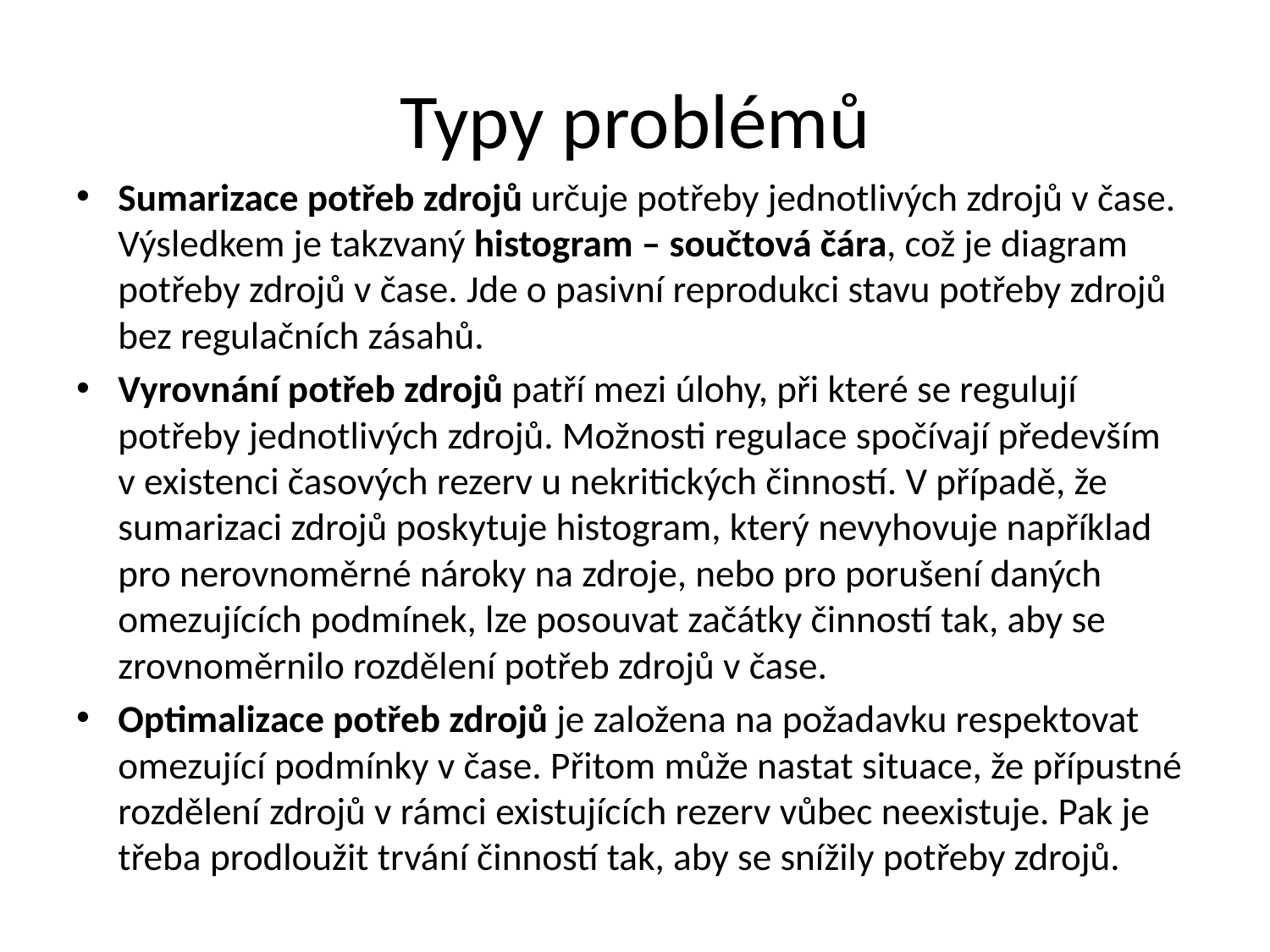

# Typy problémů
Sumarizace potřeb zdrojů určuje potřeby jednotlivých zdrojů v čase. Výsledkem je takzvaný histogram – součtová čára, což je diagram potřeby zdrojů v čase. Jde o pasivní reprodukci stavu potřeby zdrojů bez regulačních zásahů.
Vyrovnání potřeb zdrojů patří mezi úlohy, při které se regulují potřeby jednotlivých zdrojů. Možnosti regulace spočívají především v existenci časových rezerv u nekritických činností. V případě, že sumarizaci zdrojů poskytuje histogram, který nevyhovuje například pro nerovnoměrné nároky na zdroje, nebo pro porušení daných omezujících podmínek, lze posouvat začátky činností tak, aby se zrovnoměrnilo rozdělení potřeb zdrojů v čase.
Optimalizace potřeb zdrojů je založena na požadavku respektovat omezující podmínky v čase. Přitom může nastat situace, že přípustné rozdělení zdrojů v rámci existujících rezerv vůbec neexistuje. Pak je třeba prodloužit trvání činností tak, aby se snížily potřeby zdrojů.